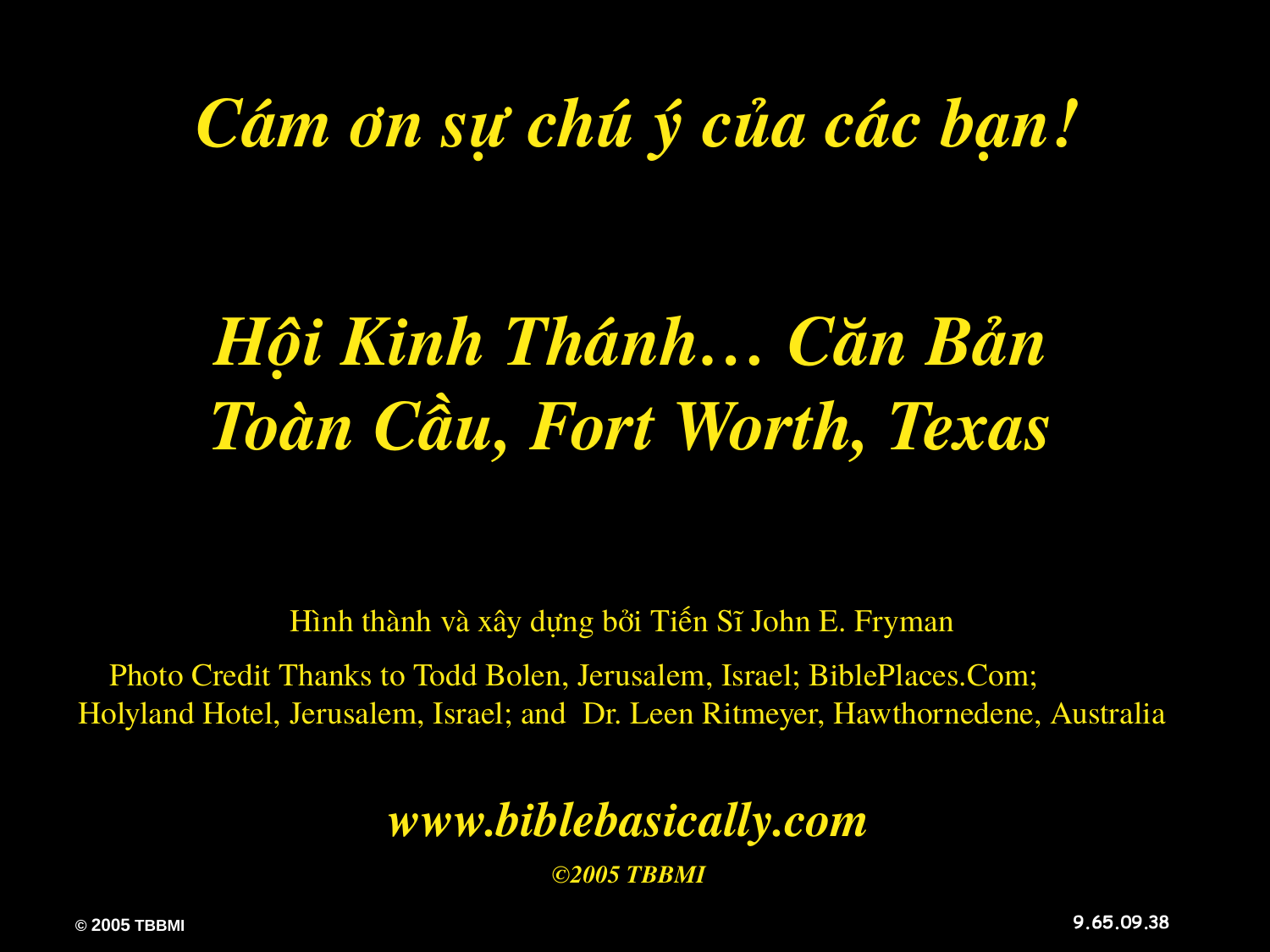

Cám ơn sự chú ý của các bạn!

Hội Kinh Thánh… Căn Bản Toàn Cầu, Fort Worth, Texas
Hình thành và xây dựng bởi Tiến Sĩ John E. Fryman
Photo Credit Thanks to Todd Bolen, Jerusalem, Israel; BiblePlaces.Com;             Holyland Hotel, Jerusalem, Israel; and  Dr. Leen Ritmeyer, Hawthornedene, Australia
www.biblebasically.com
©2005 TBBMI
38